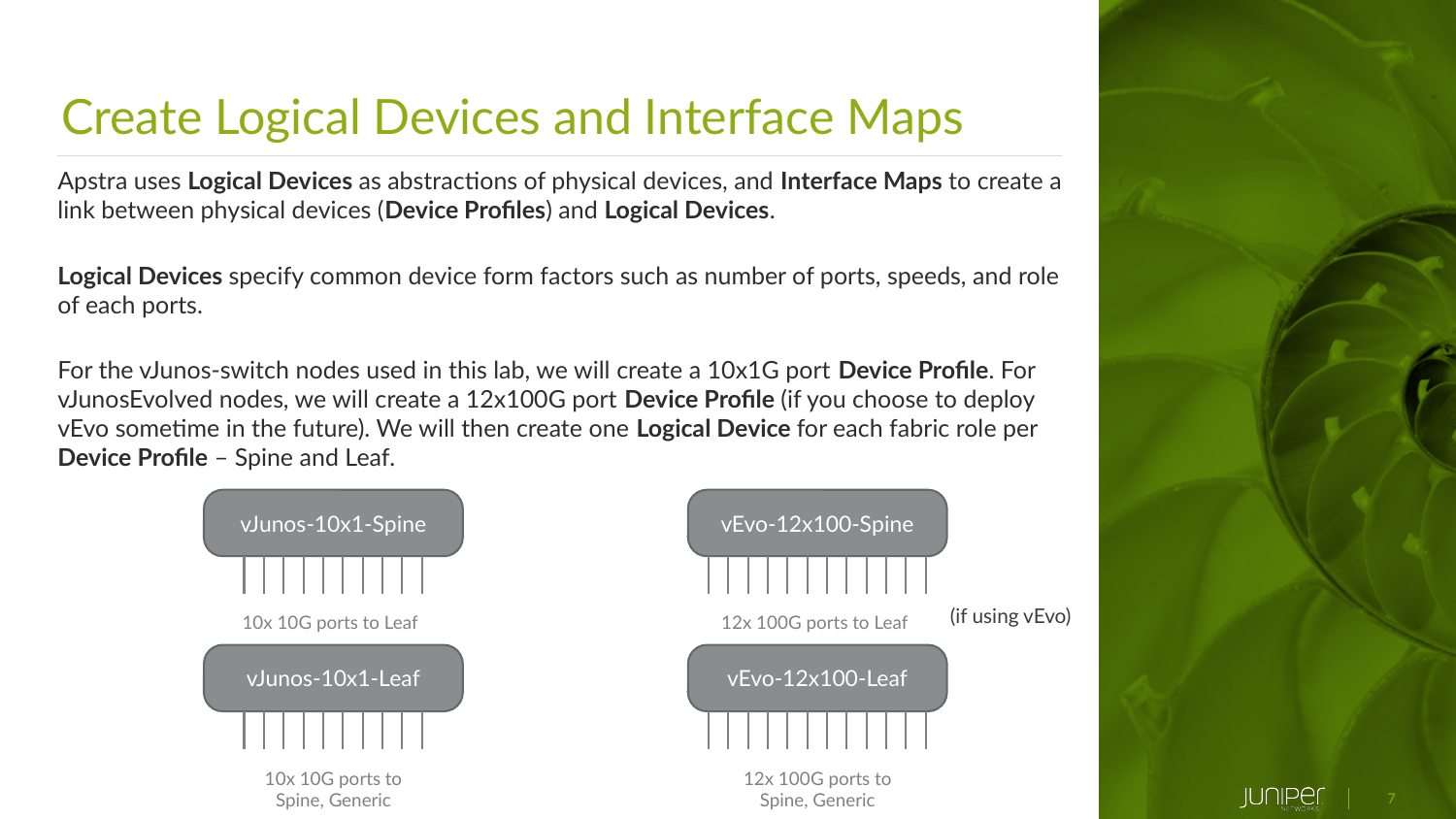

Create Logical Devices and Interface Maps
Apstra uses Logical Devices as abstractions of physical devices, and Interface Maps to create a link between physical devices (Device Profiles) and Logical Devices.
Logical Devices specify common device form factors such as number of ports, speeds, and role of each ports.
For the vJunos-switch nodes used in this lab, we will create a 10x1G port Device Profile. For vJunosEvolved nodes, we will create a 12x100G port Device Profile (if you choose to deploy vEvo sometime in the future). We will then create one Logical Device for each fabric role per Device Profile – Spine and Leaf.
vJunos-10x1-Spine
10x 10G ports to Leaf
vEvo-12x100-Spine
12x 100G ports to Leaf
(if using vEvo)
vJunos-10x1-Leaf
10x 10G ports to Spine, Generic
vEvo-12x100-Leaf
12x 100G ports to Spine, Generic
7